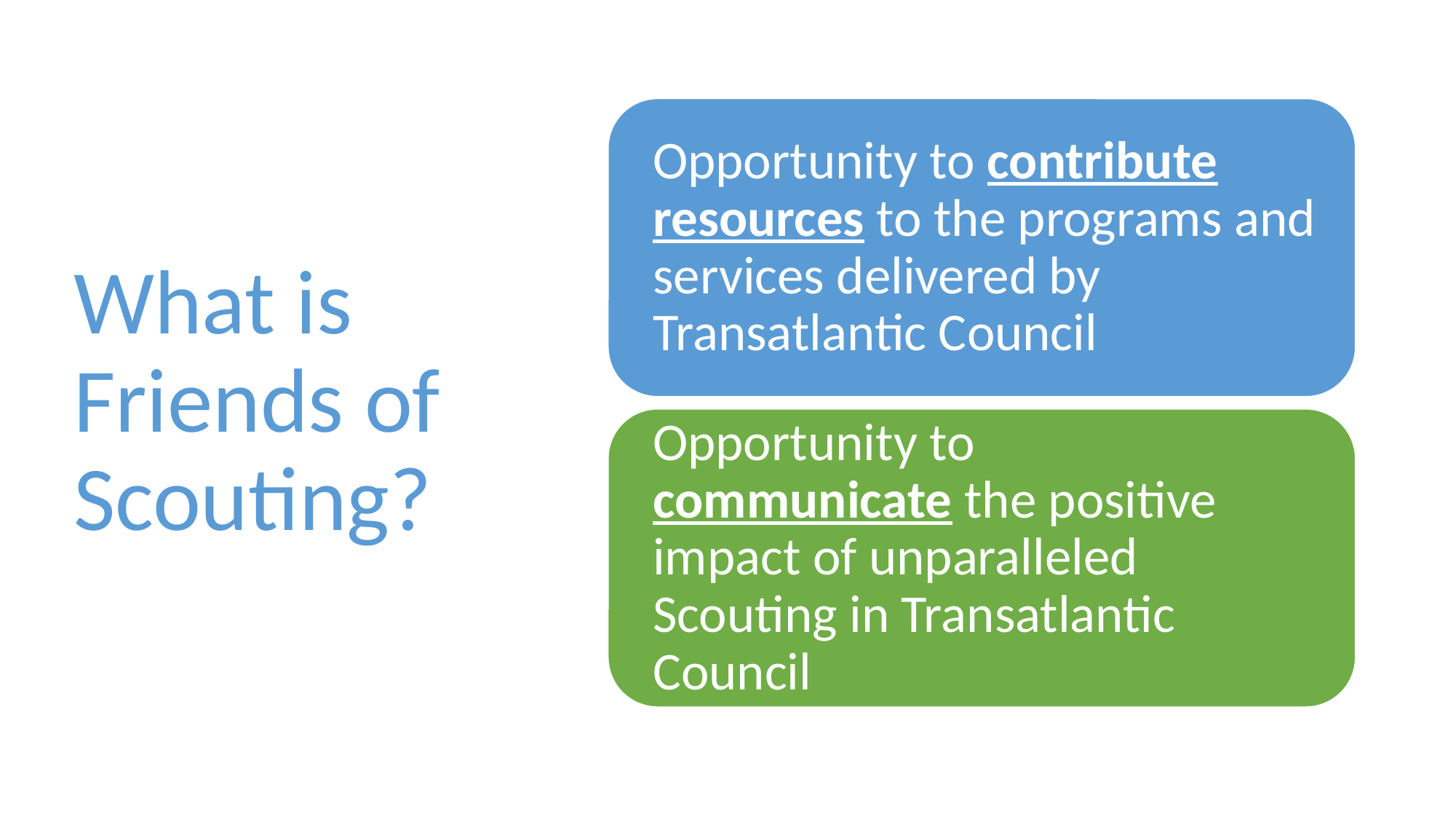

# What is Friends of Scouting?
Opportunity to contribute resources to the programs and services delivered by Transatlantic Council
Opportunity to communicate the positive impact of unparalleled Scouting in Transatlantic Council